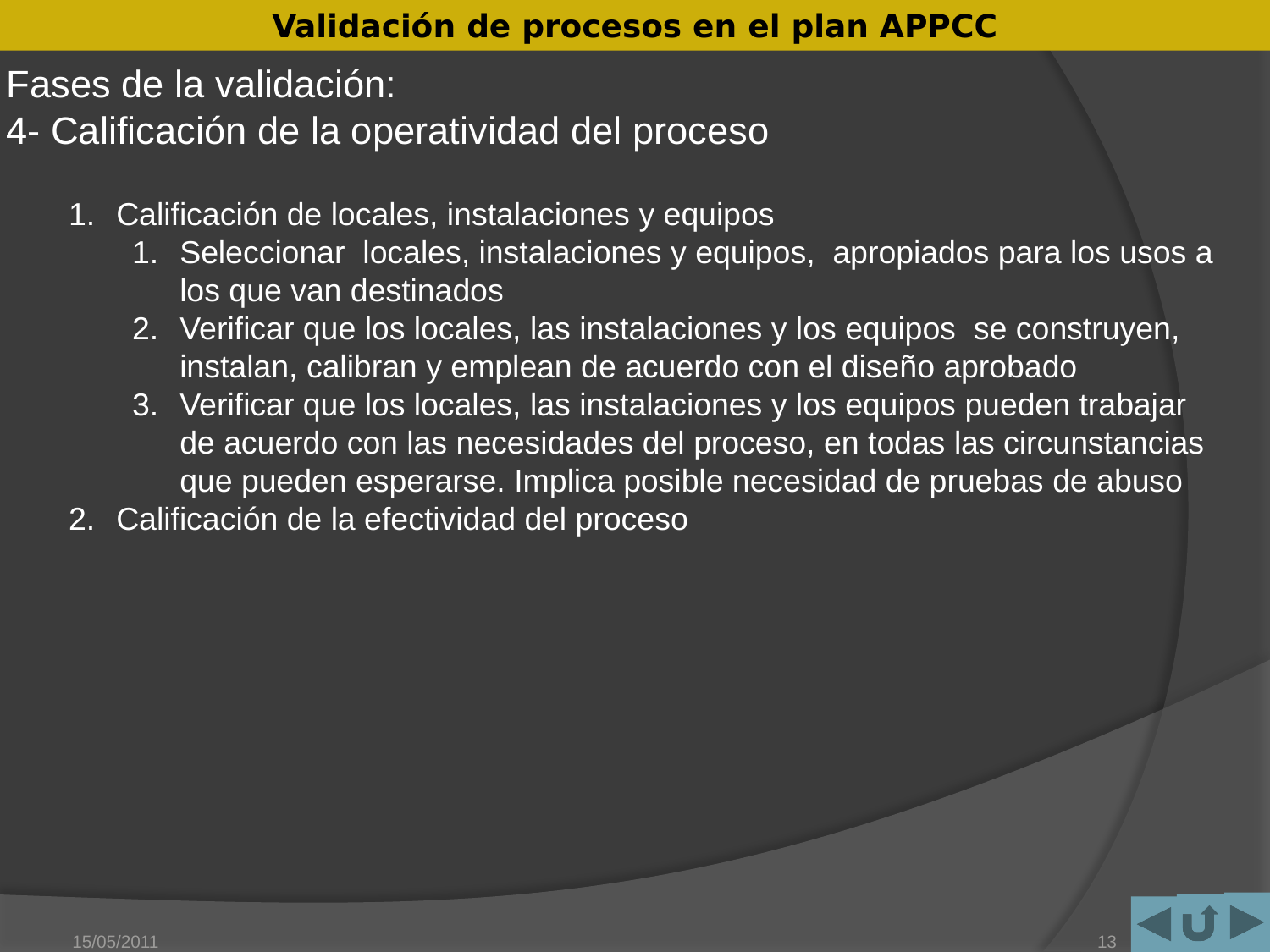

# Fases de la validación: 4- Calificación de la operatividad del proceso
Calificación de locales, instalaciones y equipos
Seleccionar  locales, instalaciones y equipos,  apropiados para los usos a los que van destinados
Verificar que los locales, las instalaciones y los equipos  se construyen, instalan, calibran y emplean de acuerdo con el diseño aprobado
Verificar que los locales, las instalaciones y los equipos pueden trabajar de acuerdo con las necesidades del proceso, en todas las circunstancias que pueden esperarse. Implica posible necesidad de pruebas de abuso
Calificación de la efectividad del proceso
15/05/2011
13